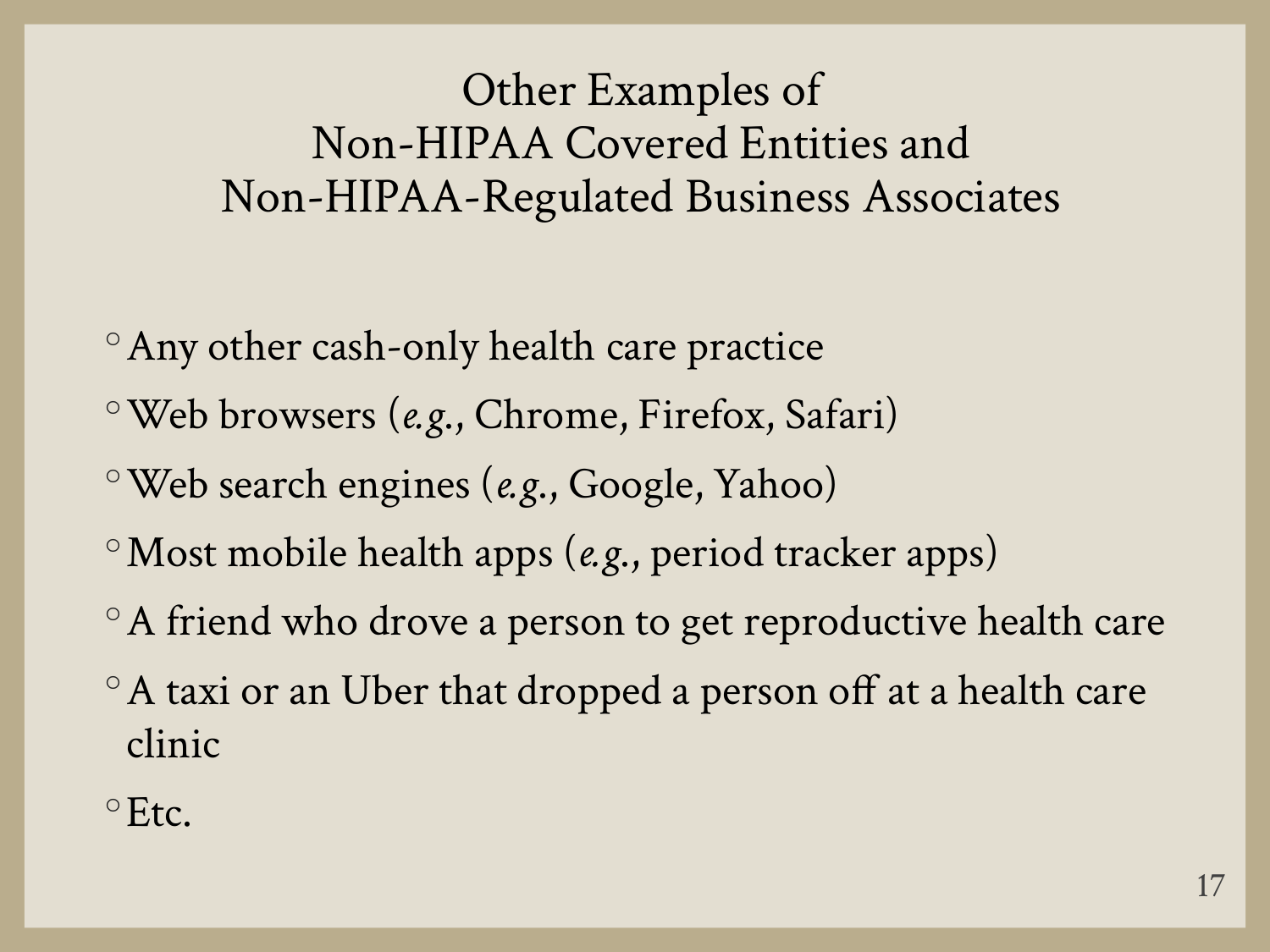

# Other Examples of Non-HIPAA Covered Entities and Non-HIPAA-Regulated Business Associates
Any other cash-only health care practice
Web browsers (e.g., Chrome, Firefox, Safari)
Web search engines (e.g., Google, Yahoo)
Most mobile health apps (e.g., period tracker apps)
A friend who drove a person to get reproductive health care
A taxi or an Uber that dropped a person off at a health care clinic
Etc.
17